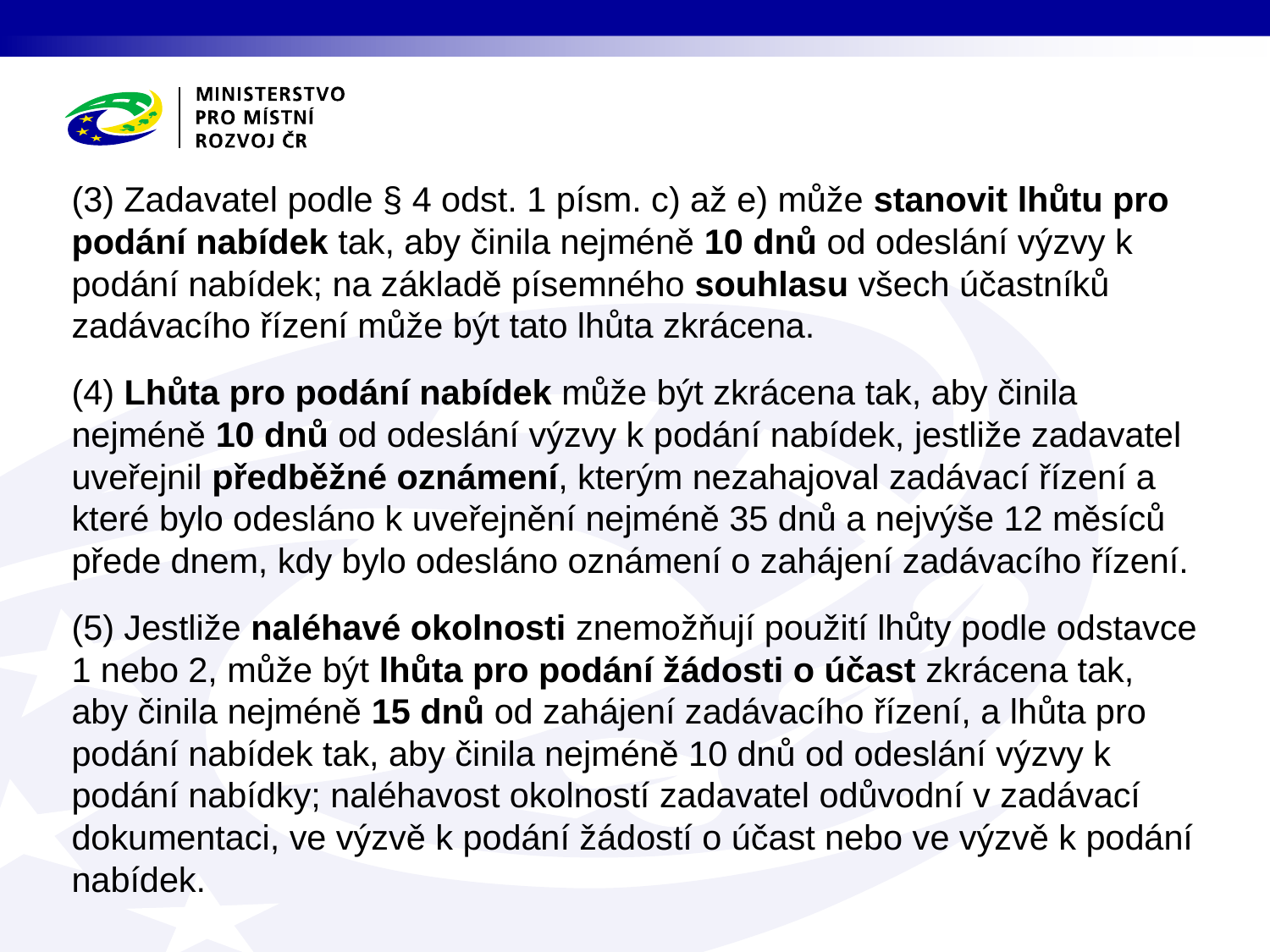

(3) Zadavatel podle § 4 odst. 1 písm. c) až e) může stanovit lhůtu pro podání nabídek tak, aby činila nejméně 10 dnů od odeslání výzvy k podání nabídek; na základě písemného souhlasu všech účastníků zadávacího řízení může být tato lhůta zkrácena.
(4) Lhůta pro podání nabídek může být zkrácena tak, aby činila nejméně 10 dnů od odeslání výzvy k podání nabídek, jestliže zadavatel uveřejnil předběžné oznámení, kterým nezahajoval zadávací řízení a které bylo odesláno k uveřejnění nejméně 35 dnů a nejvýše 12 měsíců přede dnem, kdy bylo odesláno oznámení o zahájení zadávacího řízení.
(5) Jestliže naléhavé okolnosti znemožňují použití lhůty podle odstavce 1 nebo 2, může být lhůta pro podání žádosti o účast zkrácena tak, aby činila nejméně 15 dnů od zahájení zadávacího řízení, a lhůta pro podání nabídek tak, aby činila nejméně 10 dnů od odeslání výzvy k podání nabídky; naléhavost okolností zadavatel odůvodní v zadávací dokumentaci, ve výzvě k podání žádostí o účast nebo ve výzvě k podání nabídek.